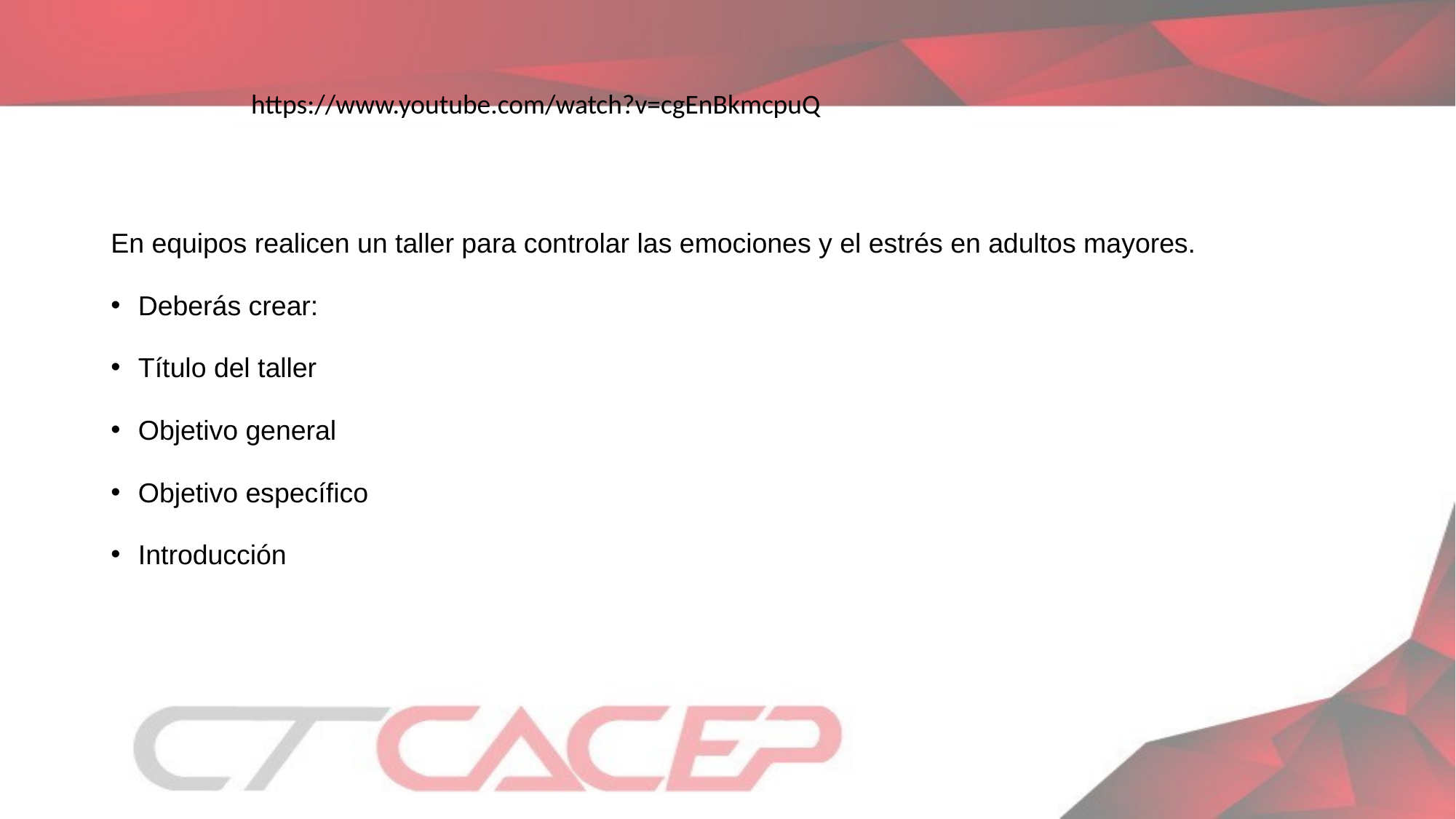

https://www.youtube.com/watch?v=cgEnBkmcpuQ
En equipos realicen un taller para controlar las emociones y el estrés en adultos mayores.
Deberás crear:
Título del taller
Objetivo general
Objetivo específico
Introducción